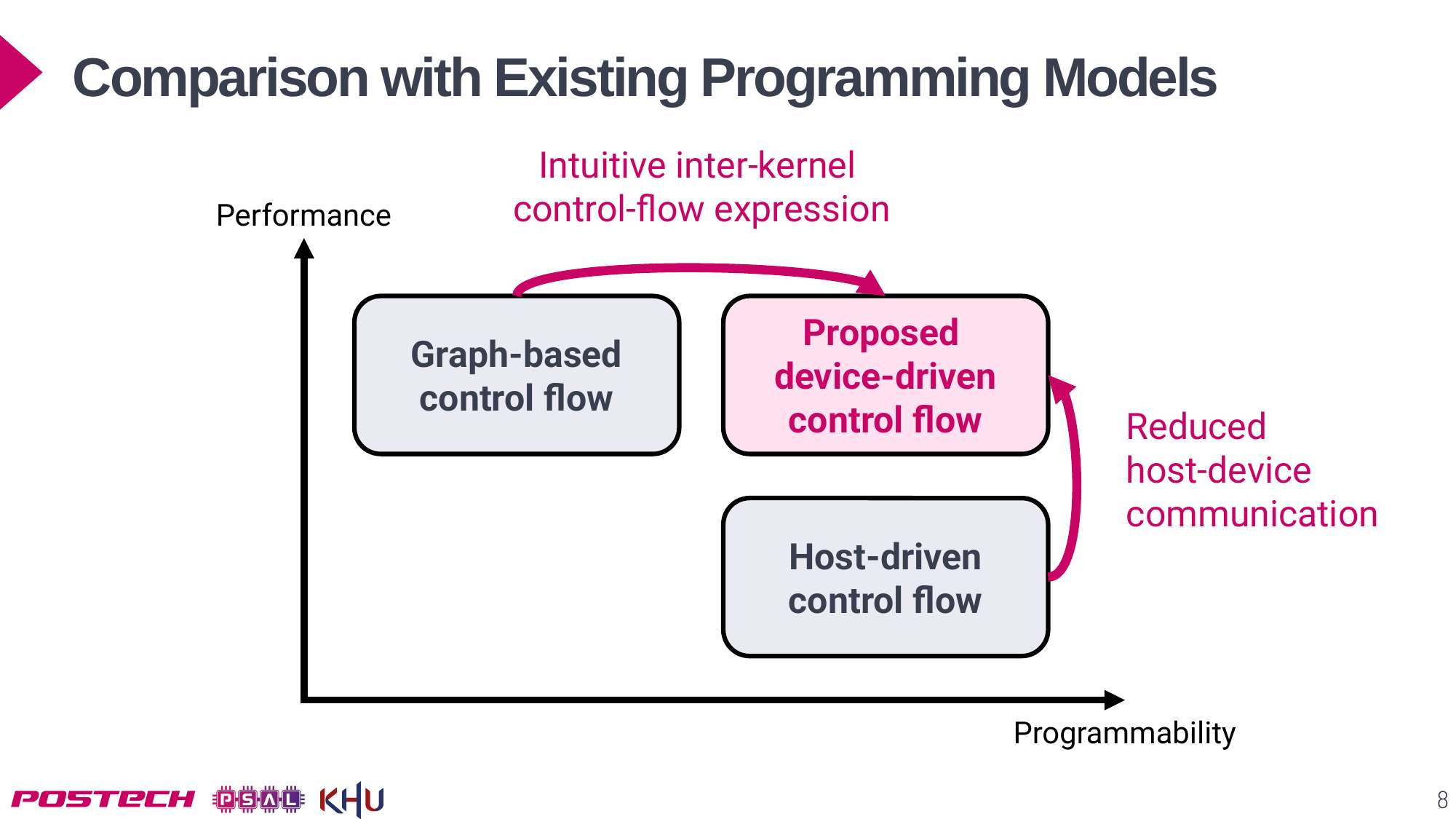

# Comparison with Existing Programming Models
Intuitive inter-kernel
control-flow expression
Performance
Graph-based
control flow
Proposed
device-driven
control flow
Reduced
host-device
communication
Host-driven
control flow
Programmability
8